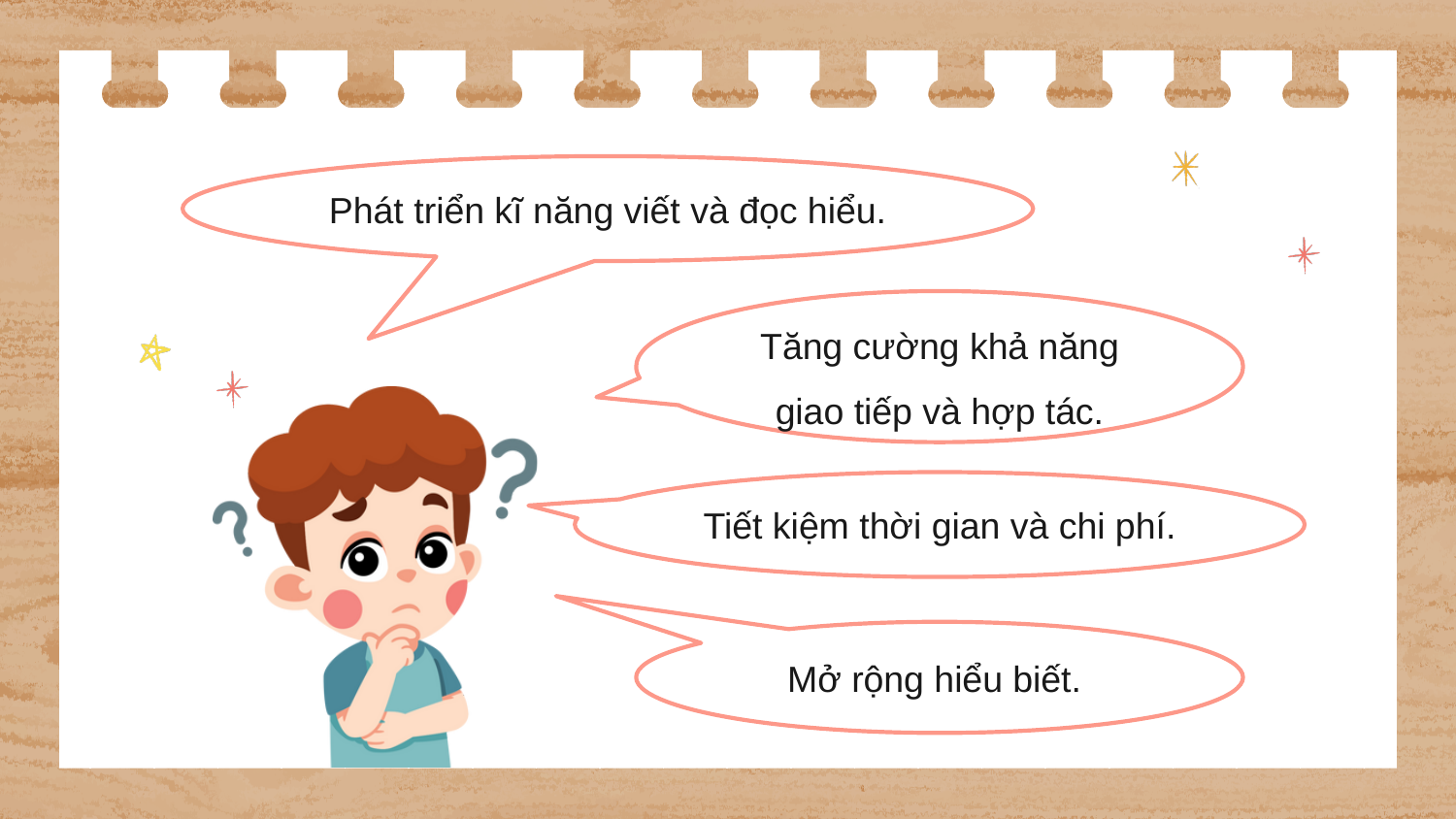

Phát triển kĩ năng viết và đọc hiểu.
Tăng cường khả năng giao tiếp và hợp tác.

Tiết kiệm thời gian và chi phí.
Mở rộng hiểu biết.